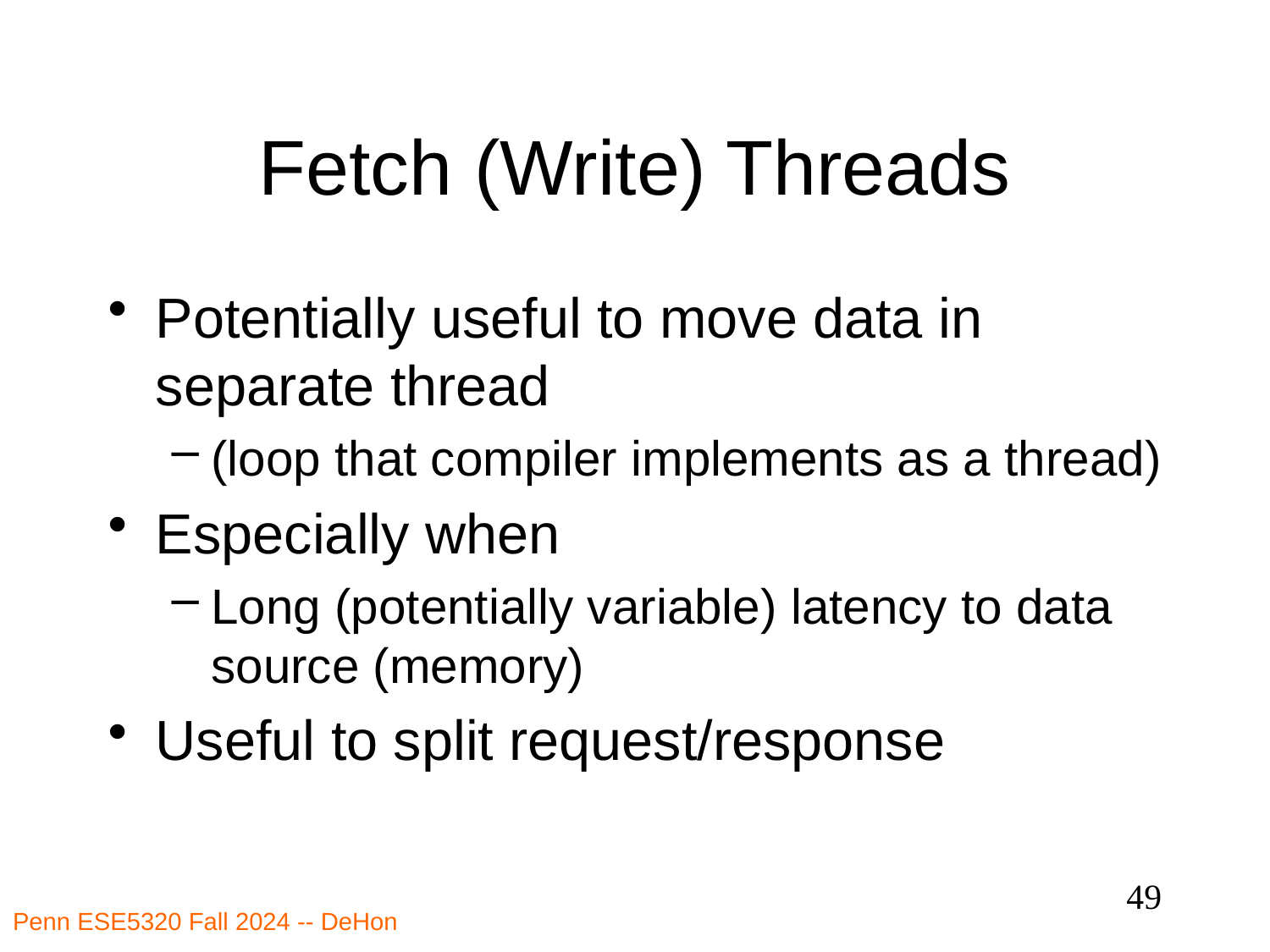

# Fetch (Write) Threads
Potentially useful to move data in separate thread
(loop that compiler implements as a thread)
Especially when
Long (potentially variable) latency to data source (memory)
Useful to split request/response
49
Penn ESE5320 Fall 2024 -- DeHon